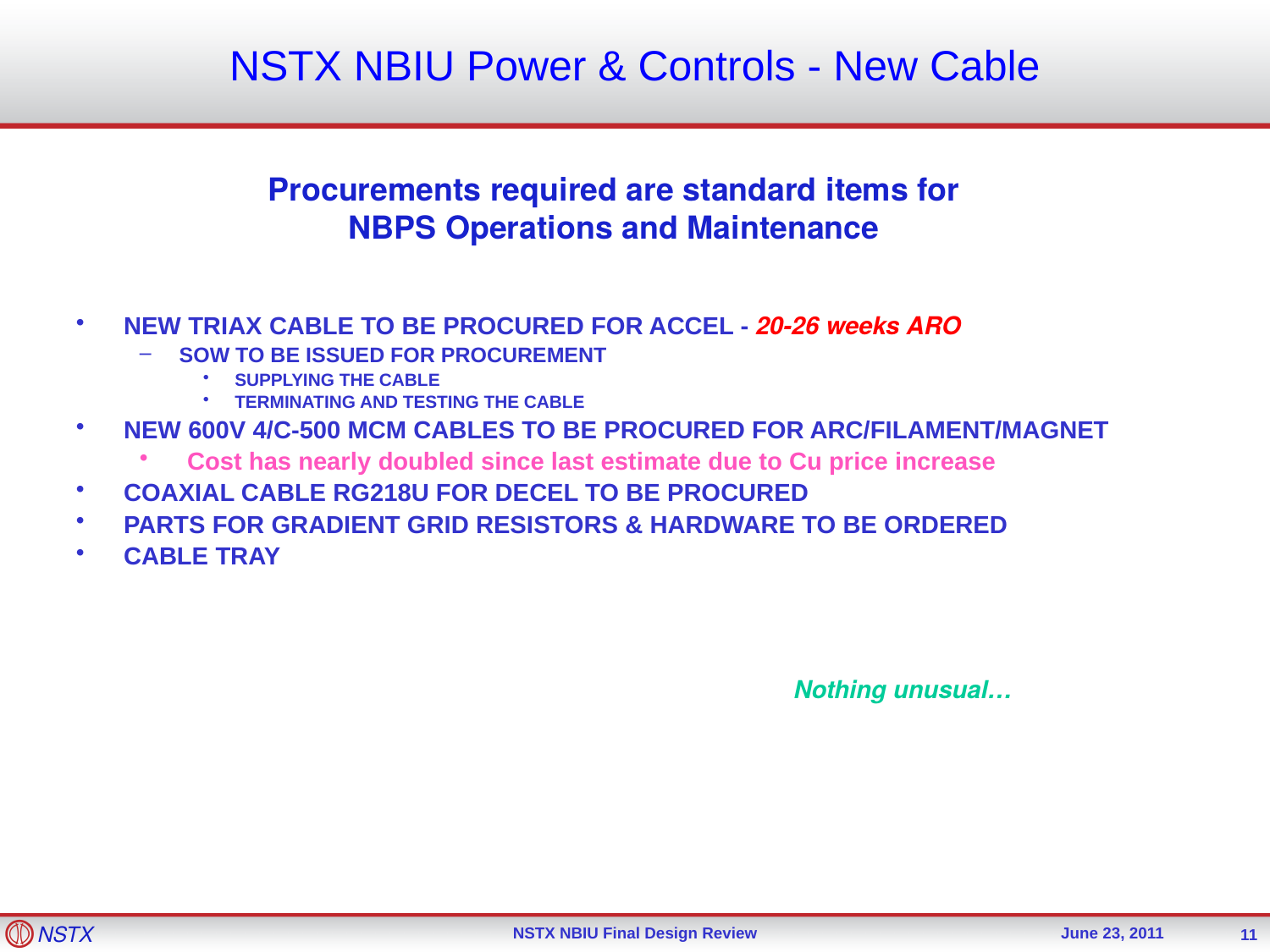

NSTX NBIU Power & Controls - New Cable
Procurements required are standard items for NBPS Operations and Maintenance

NEW TRIAX CABLE TO BE PROCURED FOR ACCEL - 20‐26 weeks ARO
SOW TO BE ISSUED FOR PROCUREMENT
SUPPLYING THE CABLE
TERMINATING AND TESTING THE CABLE
NEW 600V 4/C-500 MCM CABLES TO BE PROCURED FOR ARC/FILAMENT/MAGNET
Cost has nearly doubled since last estimate due to Cu price increase
COAXIAL CABLE RG218U FOR DECEL TO BE PROCURED
PARTS FOR GRADIENT GRID RESISTORS & HARDWARE TO BE ORDERED
CABLE TRAY

Nothing unusual…
11